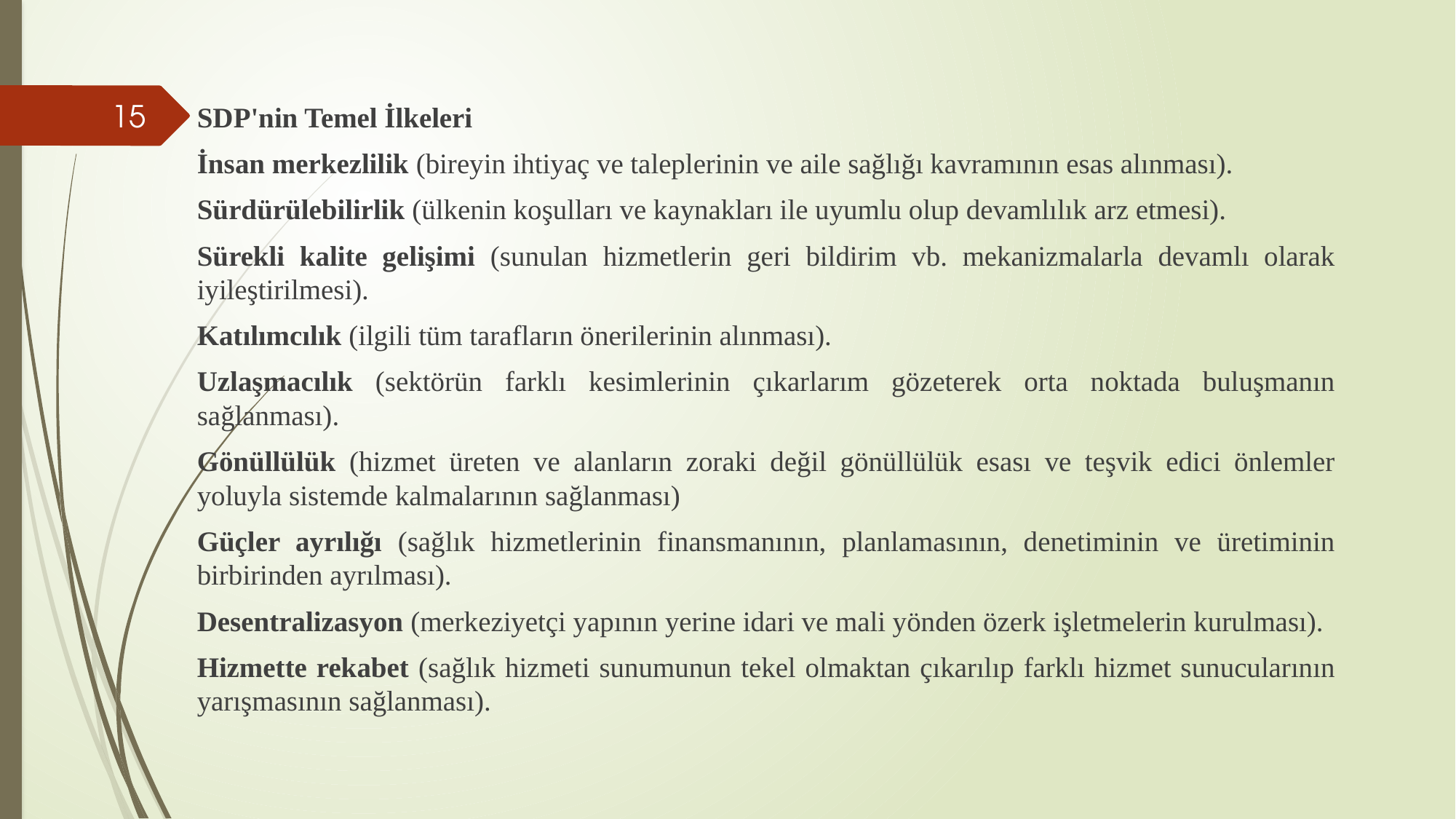

SDP'nin Temel İlkeleri
İnsan merkezlilik (bireyin ihtiyaç ve taleplerinin ve aile sağlığı kavramının esas alınması).
Sürdürülebilirlik (ülkenin koşulları ve kaynakları ile uyumlu olup devamlılık arz etmesi).
Sürekli kalite gelişimi (sunulan hizmetlerin geri bildirim vb. mekanizmalarla devamlı olarak iyileştirilmesi).
Katılımcılık (ilgili tüm tarafların önerilerinin alınması).
Uzlaşmacılık (sektörün farklı kesimlerinin çıkarlarım gözeterek orta noktada buluşmanın sağlanması).
Gönüllülük (hizmet üreten ve alanların zoraki değil gönüllülük esası ve teşvik edici önlemler yoluyla sistemde kalmalarının sağlanması)
Güçler ayrılığı (sağlık hizmetlerinin finansmanının, planlamasının, denetiminin ve üretiminin birbirinden ayrılması).
Desentralizasyon (merkeziyetçi yapının yerine idari ve mali yönden özerk işletmelerin kurulması).
Hizmette rekabet (sağlık hizmeti sunumunun tekel olmaktan çıkarılıp farklı hizmet sunucularının yarışmasının sağlanması).

#
15